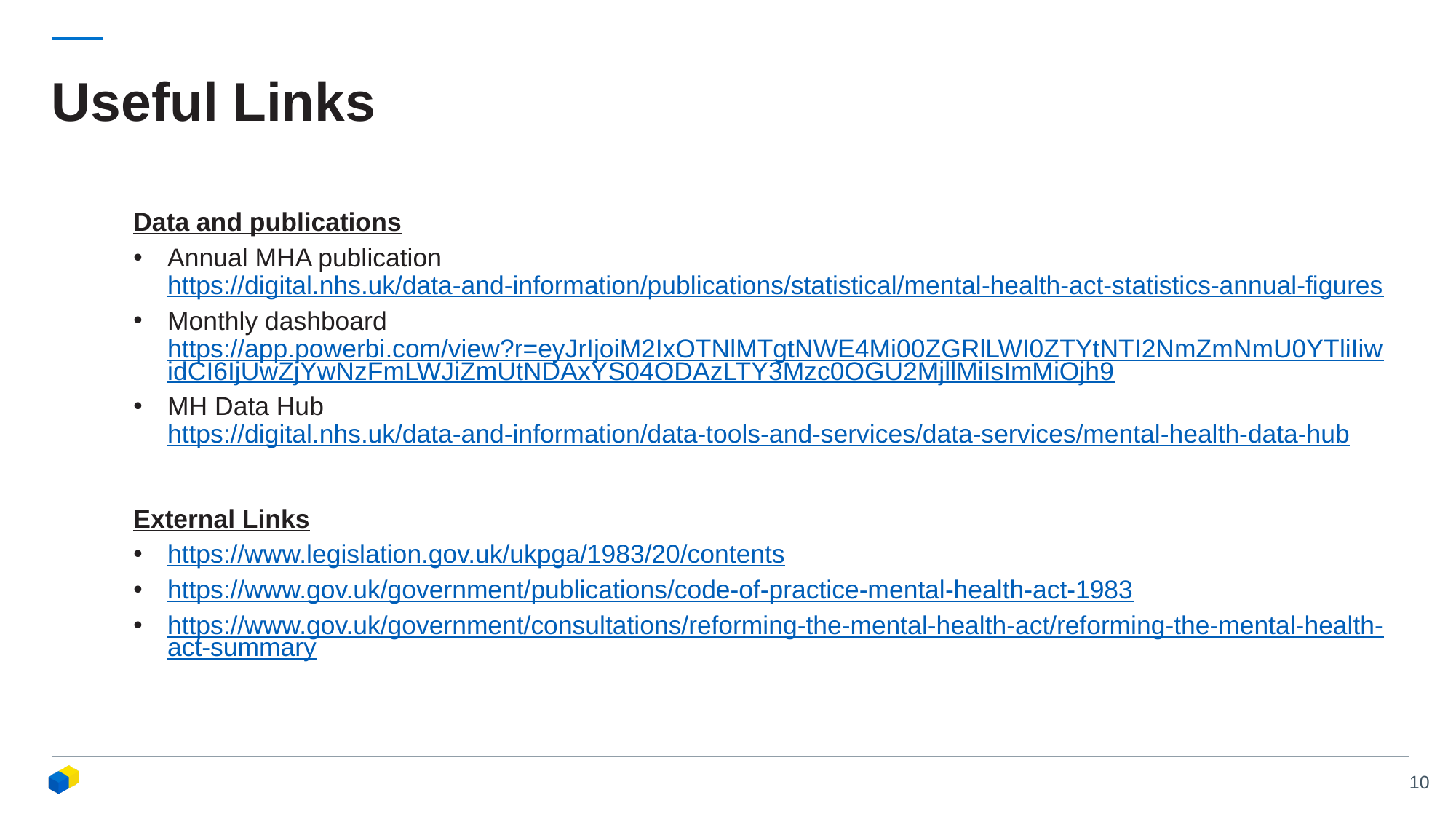

# Useful Links

Data and publications
Annual MHA publication https://digital.nhs.uk/data-and-information/publications/statistical/mental-health-act-statistics-annual-figures
Monthly dashboard https://app.powerbi.com/view?r=eyJrIjoiM2IxOTNlMTgtNWE4Mi00ZGRlLWI0ZTYtNTI2NmZmNmU0YTliIiwidCI6IjUwZjYwNzFmLWJiZmUtNDAxYS04ODAzLTY3Mzc0OGU2MjllMiIsImMiOjh9
MH Data Hub https://digital.nhs.uk/data-and-information/data-tools-and-services/data-services/mental-health-data-hub

External Links
https://www.legislation.gov.uk/ukpga/1983/20/contents
https://www.gov.uk/government/publications/code-of-practice-mental-health-act-1983
https://www.gov.uk/government/consultations/reforming-the-mental-health-act/reforming-the-mental-health-act-summary